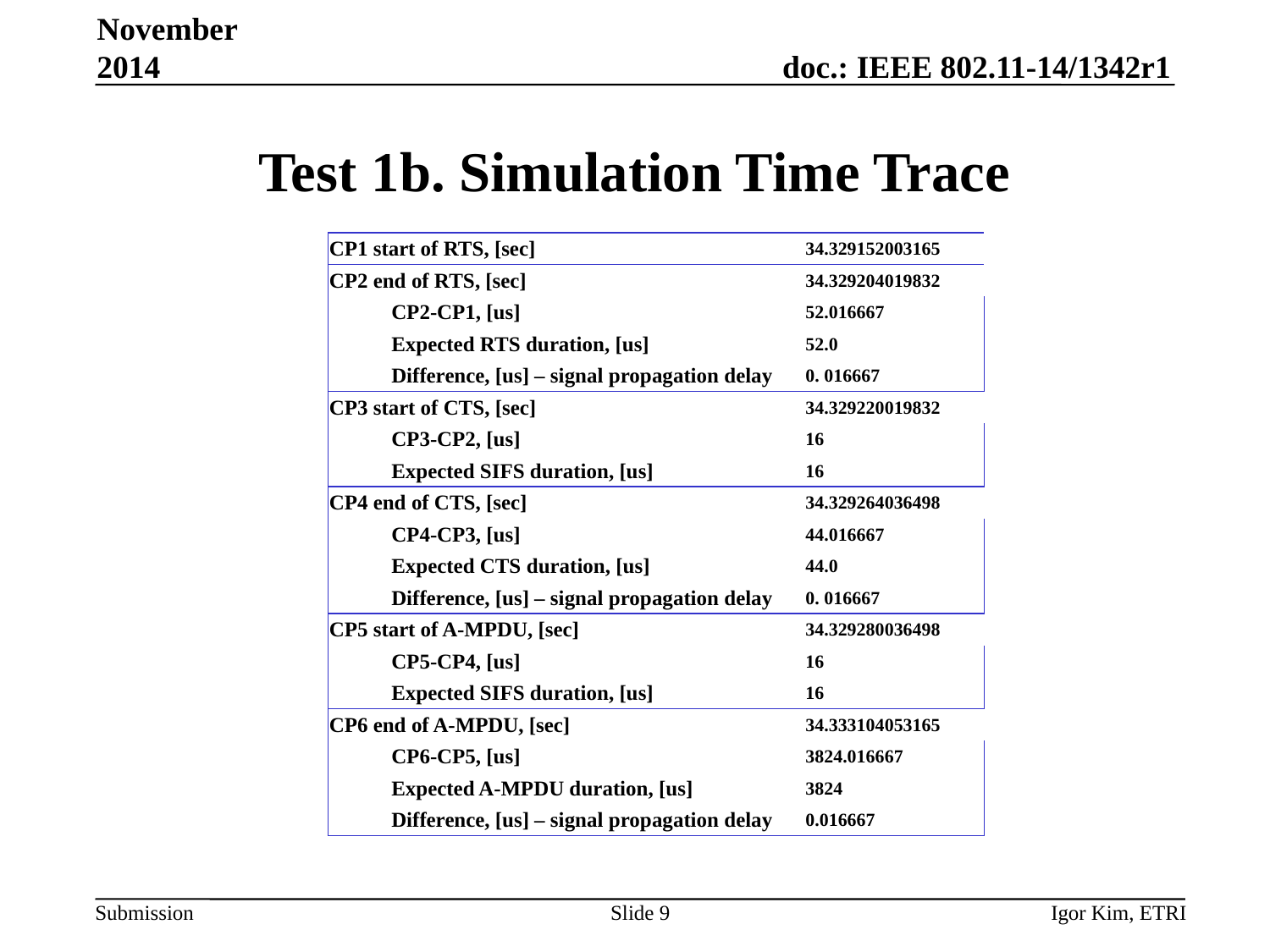

November 2014
# Test 1b. Simulation Time Trace
| CP1 start of RTS, [sec] |  | 34.329152003165 |
| --- | --- | --- |
| CP2 end of RTS, [sec] |  | 34.329204019832 |
|  | CP2-CP1, [us] | 52.016667 |
|  | Expected RTS duration, [us] | 52.0 |
|  | Difference, [us] – signal propagation delay | 0. 016667 |
| CP3 start of CTS, [sec] |  | 34.329220019832 |
|  | CP3-CP2, [us] | 16 |
|  | Expected SIFS duration, [us] | 16 |
| CP4 end of CTS, [sec] |  | 34.329264036498 |
|  | CP4-CP3, [us] | 44.016667 |
|  | Expected CTS duration, [us] | 44.0 |
|  | Difference, [us] – signal propagation delay | 0. 016667 |
| CP5 start of A-MPDU, [sec] |  | 34.329280036498 |
|  | CP5-CP4, [us] | 16 |
|  | Expected SIFS duration, [us] | 16 |
| CP6 end of A-MPDU, [sec] |  | 34.333104053165 |
|  | CP6-CP5, [us] | 3824.016667 |
|  | Expected A-MPDU duration, [us] | 3824 |
|  | Difference, [us] – signal propagation delay | 0.016667 |
Slide 9
Igor Kim, ETRI